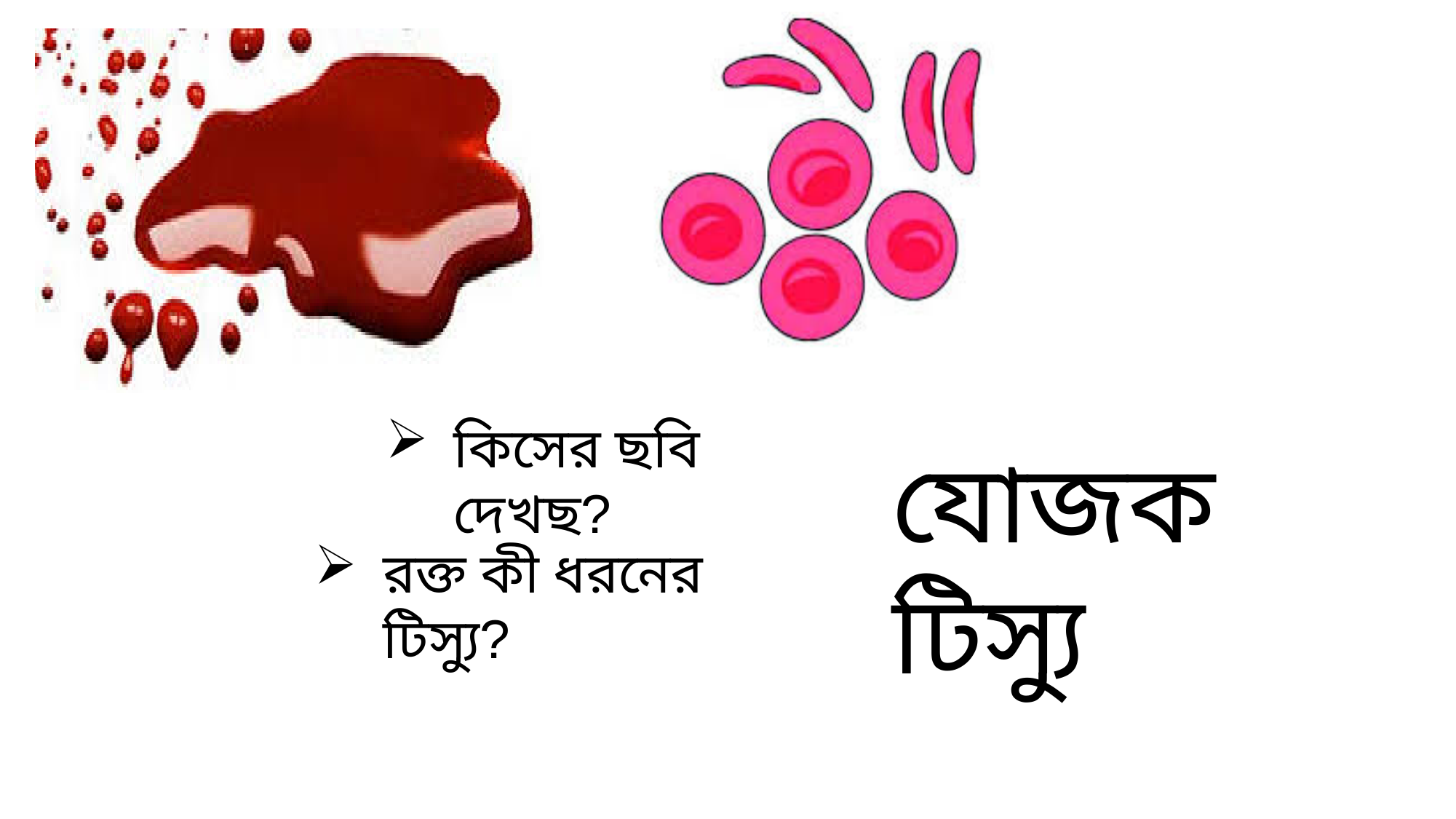

কিসের ছবি দেখছ?
যোজকটিস্যু
রক্ত কী ধরনের টিস্যু?